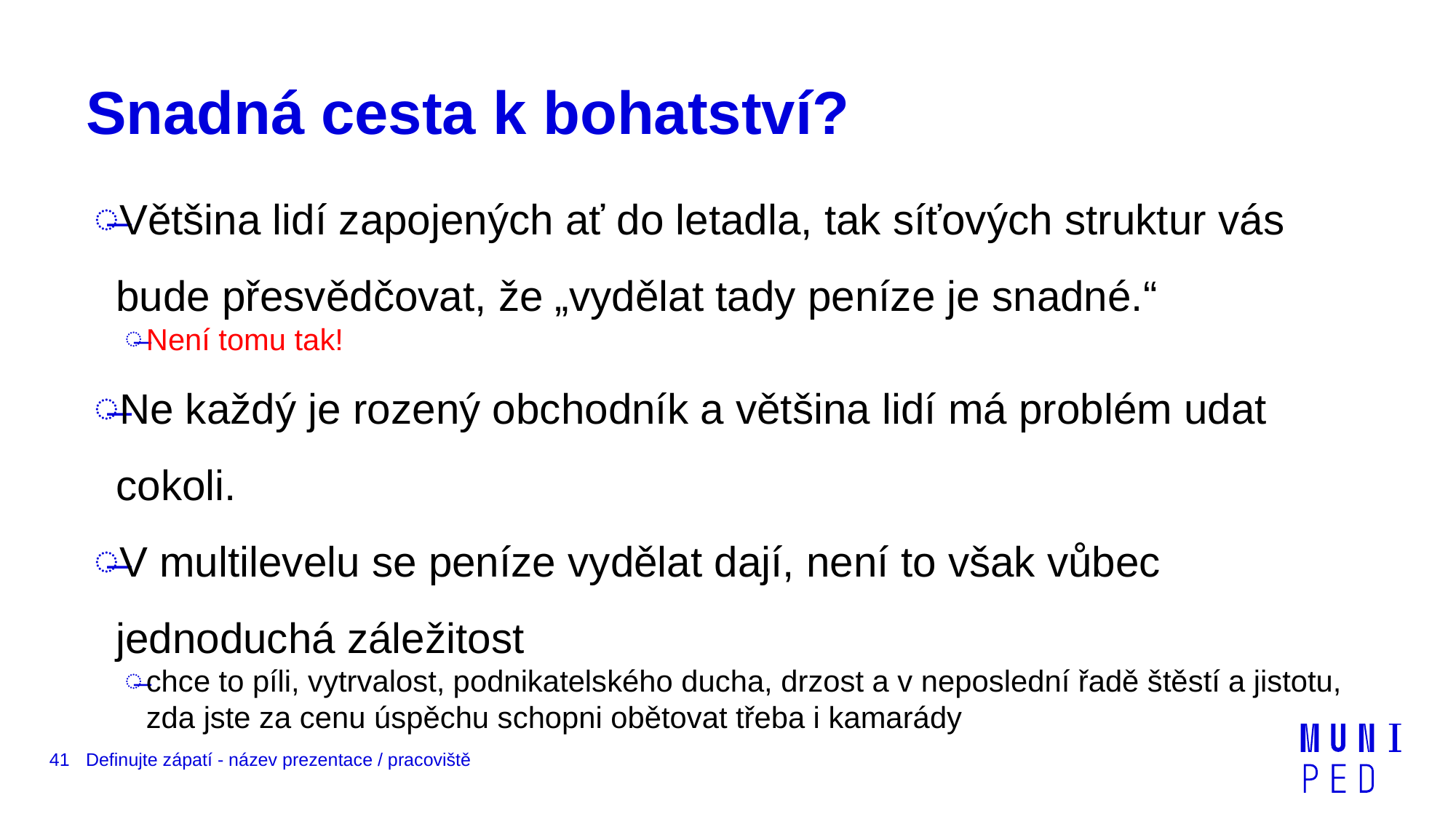

# Snadná cesta k bohatství?
Většina lidí zapojených ať do letadla, tak síťových struktur vás bude přesvědčovat, že „vydělat tady peníze je snadné.“
Není tomu tak!
Ne každý je rozený obchodník a většina lidí má problém udat cokoli.
V multilevelu se peníze vydělat dají, není to však vůbec jednoduchá záležitost
chce to píli, vytrvalost, podnikatelského ducha, drzost a v neposlední řadě štěstí a jistotu, zda jste za cenu úspěchu schopni obětovat třeba i kamarády

41
Definujte zápatí - název prezentace / pracoviště